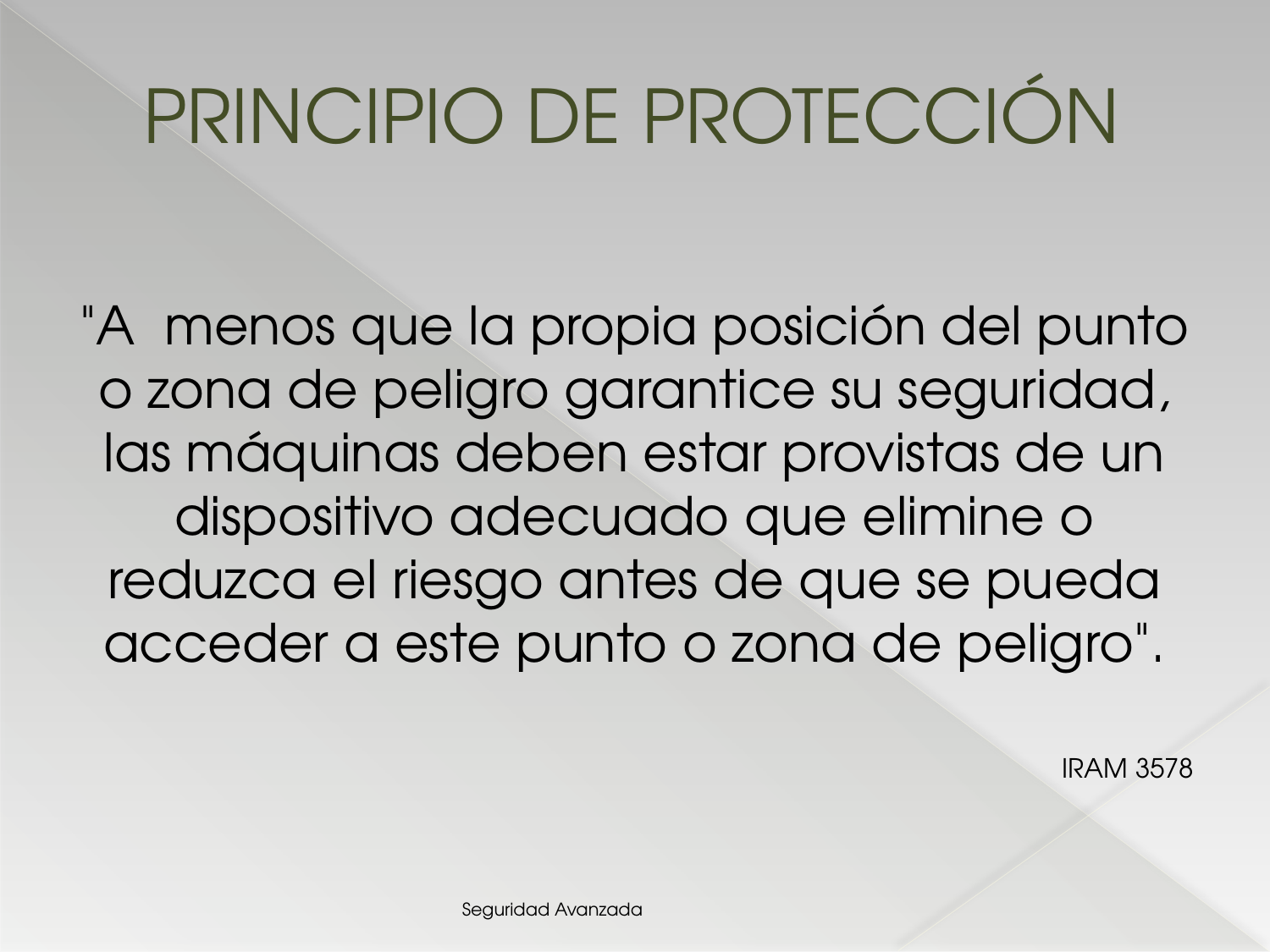

# PRINCIPIO DE PROTECCIÓN

"A  menos que la propia posición del punto o zona de peligro garantice su seguridad, las máquinas deben estar provistas de un dispositivo adecuado que elimine o reduzca el riesgo antes de que se pueda acceder a este punto o zona de peligro".

IRAM 3578
Seguridad Avanzada